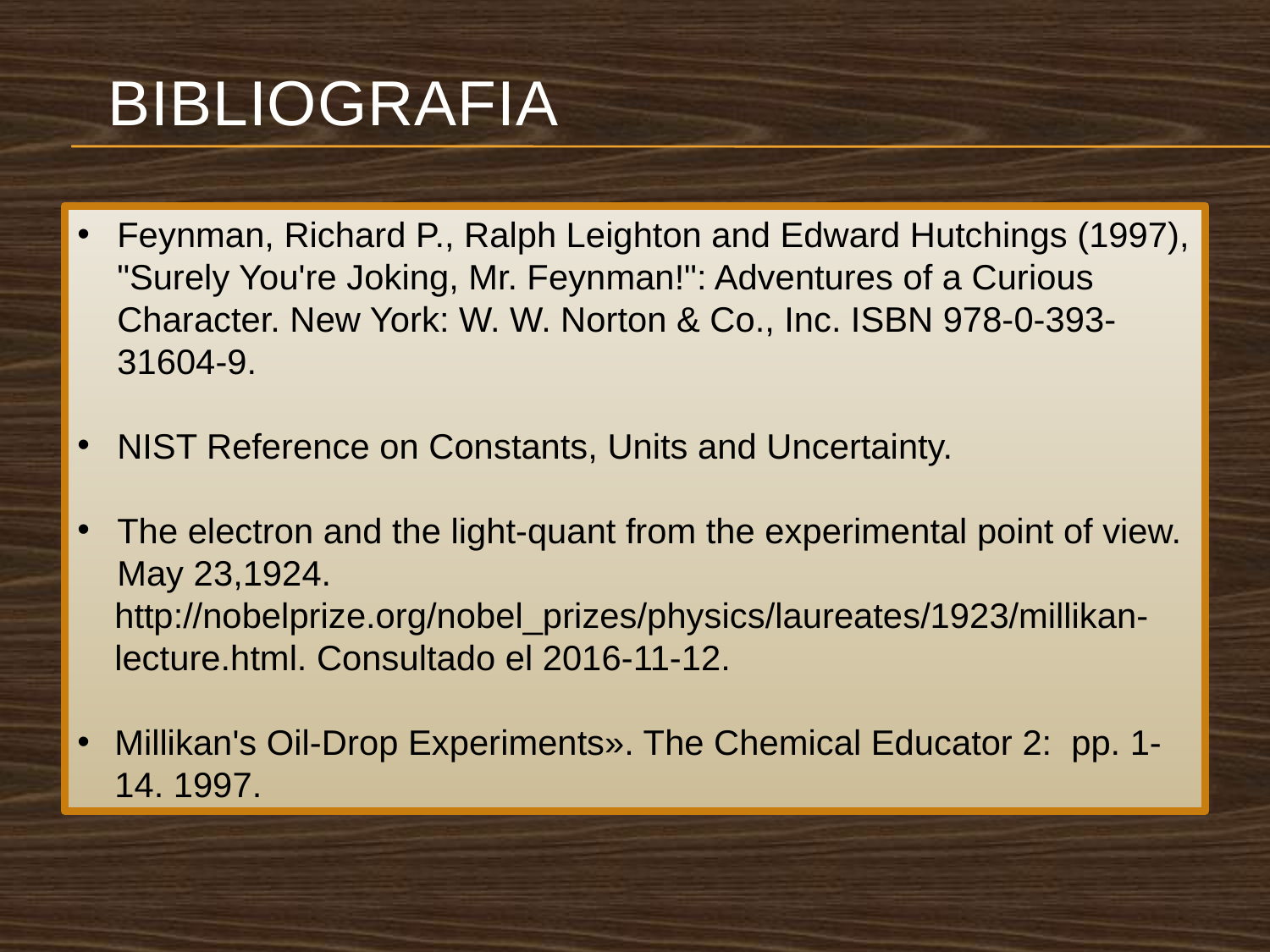

BIBLIOGRAFIA
Feynman, Richard P., Ralph Leighton and Edward Hutchings (1997), "Surely You're Joking, Mr. Feynman!": Adventures of a Curious Character. New York: W. W. Norton & Co., Inc. ISBN 978-0-393-31604-9.

NIST Reference on Constants, Units and Uncertainty.

The electron and the light-quant from the experimental point of view. May 23,1924.
http://nobelprize.org/nobel_prizes/physics/laureates/1923/millikan-lecture.html. Consultado el 2016-11-12.

Millikan's Oil-Drop Experiments». The Chemical Educator 2:  pp. 1-14. 1997.